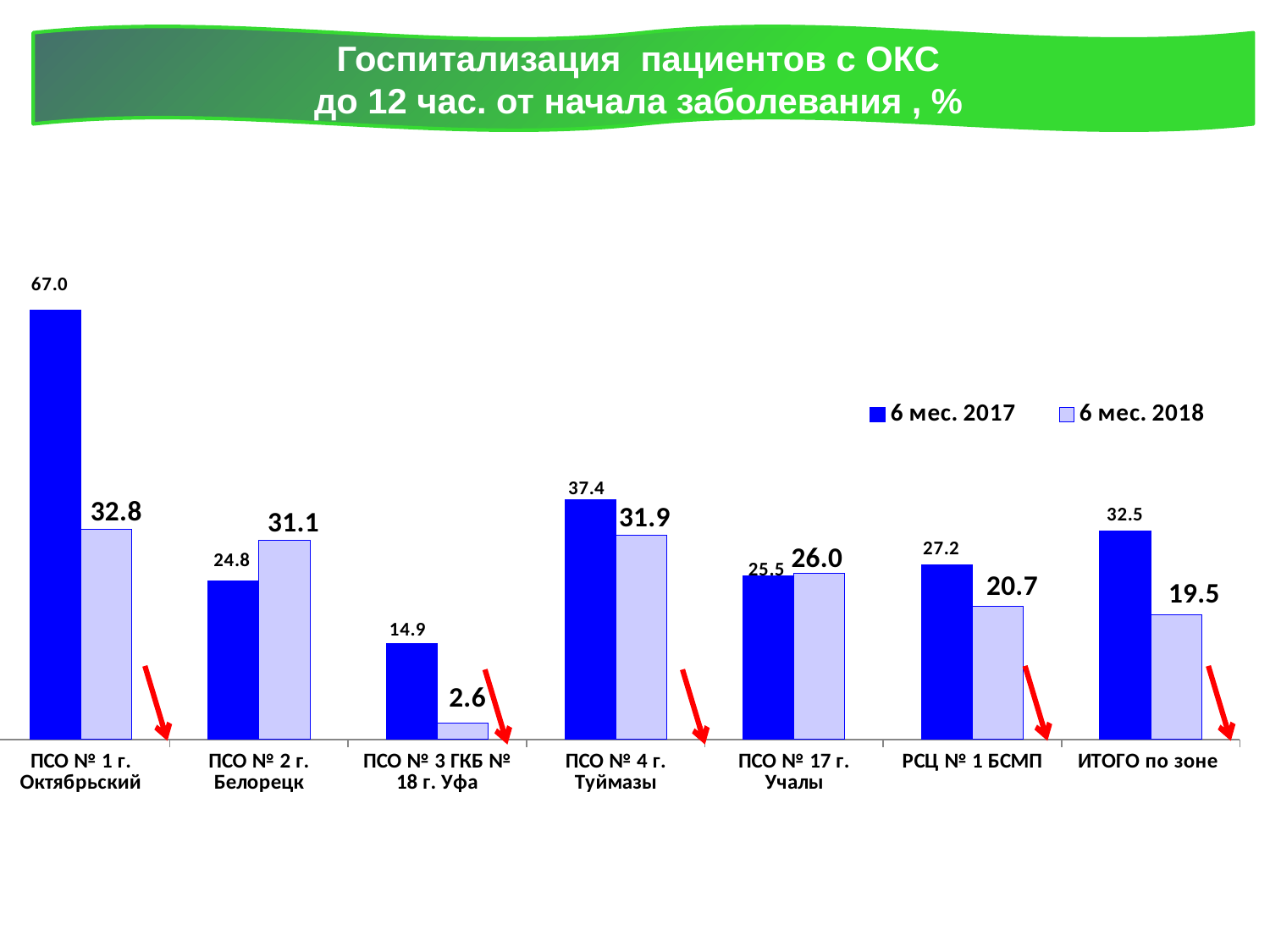

Госпитализация  пациентов с ОКС
до 12 час. от начала заболевания , %

### Chart

| Category | 6 мес. 2017 | 6 мес. 2018 |
|---|---|---|
| ПСО № 1 г. Октябрьский | 67.02355460385438 | 32.771084337349365 |
| ПСО № 2 г. Белорецк | 24.793388429752085 | 31.11111111111113 |
| ПСО № 3 ГКБ № 18 г. Уфа | 14.940828402366853 | 2.6035502958579904 |
| ПСО № 4 г. Туймазы | 37.42690058479532 | 31.873479318734788 |
| ПСО № 17 г. Учалы | 25.53191489361703 | 25.96153846153846 |
| РСЦ № 1 БСМП | 27.23112128146453 | 20.749279538904876 |
| ИТОГО по зоне  | 32.52869014641868 | 19.45103354794982 |